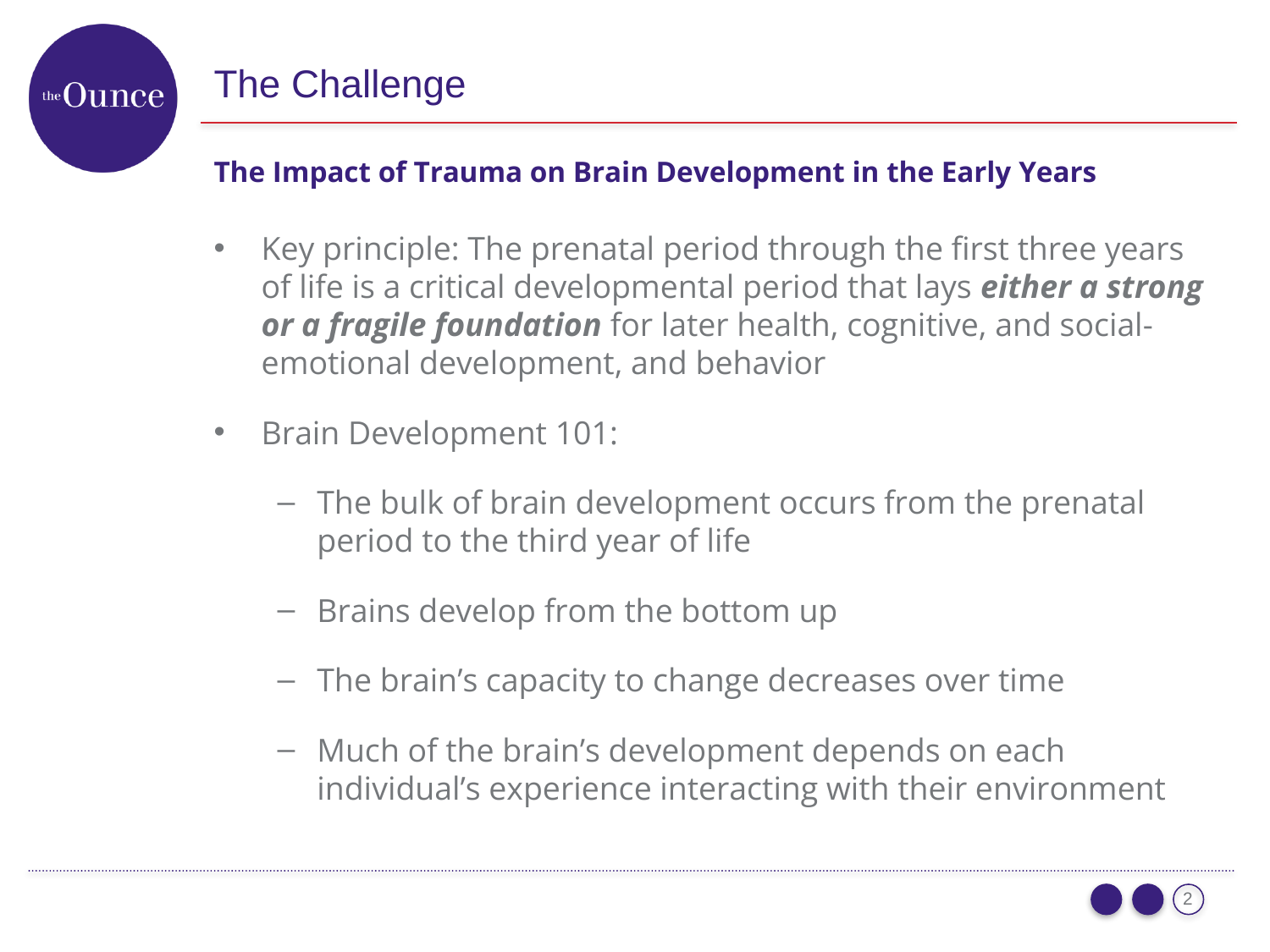

# The Challenge
The Impact of Trauma on Brain Development in the Early Years

Key principle: The prenatal period through the first three years of life is a critical developmental period that lays either a strong or a fragile foundation for later health, cognitive, and social-emotional development, and behavior
Brain Development 101:
The bulk of brain development occurs from the prenatal period to the third year of life
Brains develop from the bottom up
The brain’s capacity to change decreases over time
Much of the brain’s development depends on each individual’s experience interacting with their environment